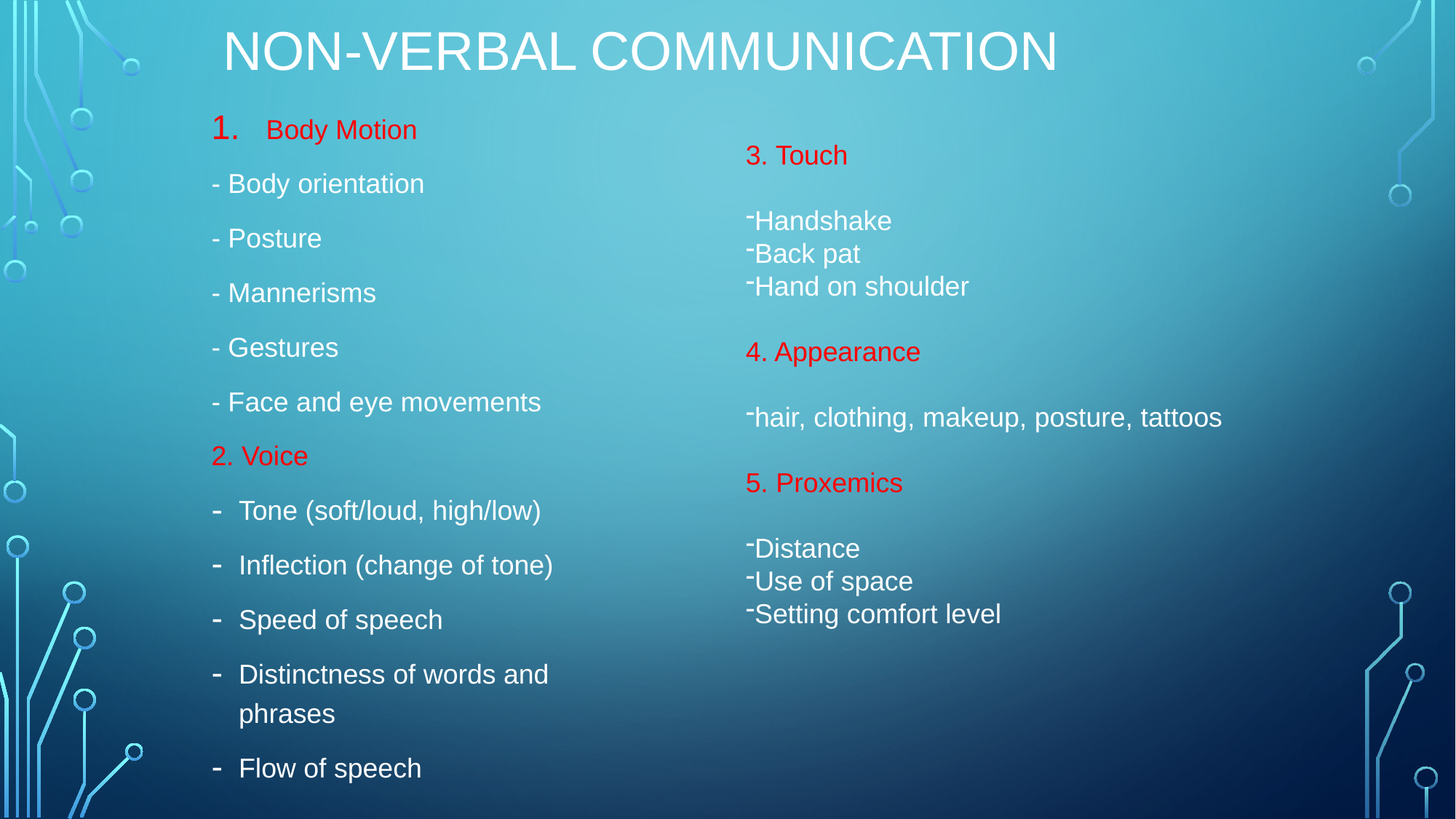

# NON-Verbal communication
Body Motion
- Body orientation
- Posture
- Mannerisms
- Gestures
- Face and eye movements
2. Voice
Tone (soft/loud, high/low)
Inflection (change of tone)
Speed of speech
Distinctness of words and phrases
Flow of speech
3. Touch

Handshake
Back pat
Hand on shoulder

4. Appearance

hair, clothing, makeup, posture, tattoos

5. Proxemics

Distance
Use of space
Setting comfort level